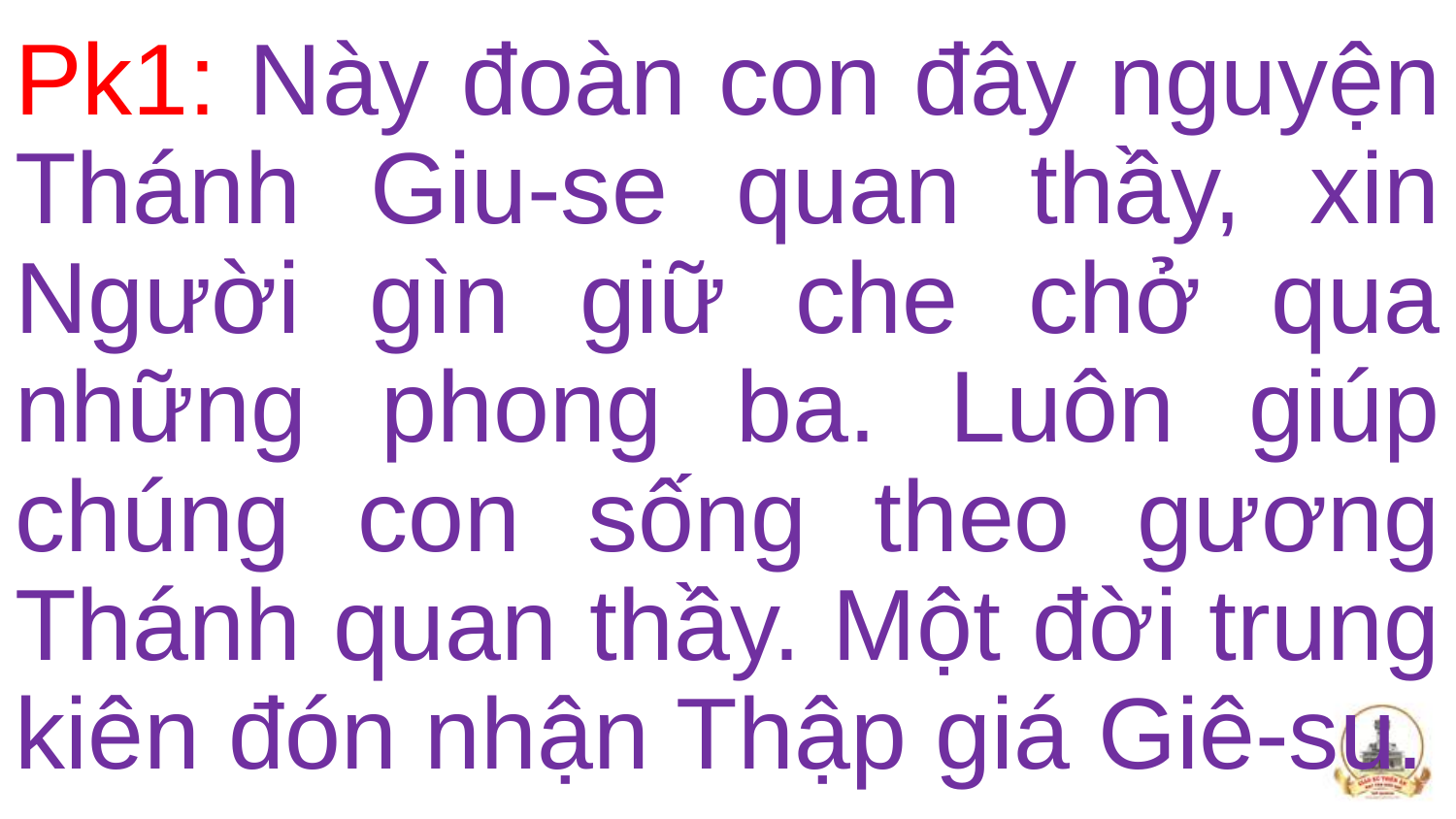

Pk1: Này đoàn con đây nguyện Thánh Giu-se quan thầy, xin Người gìn giữ che chở qua những phong ba. Luôn giúp chúng con sống theo gương Thánh quan thầy. Một đời trung kiên đón nhận Thập giá Giê-su.